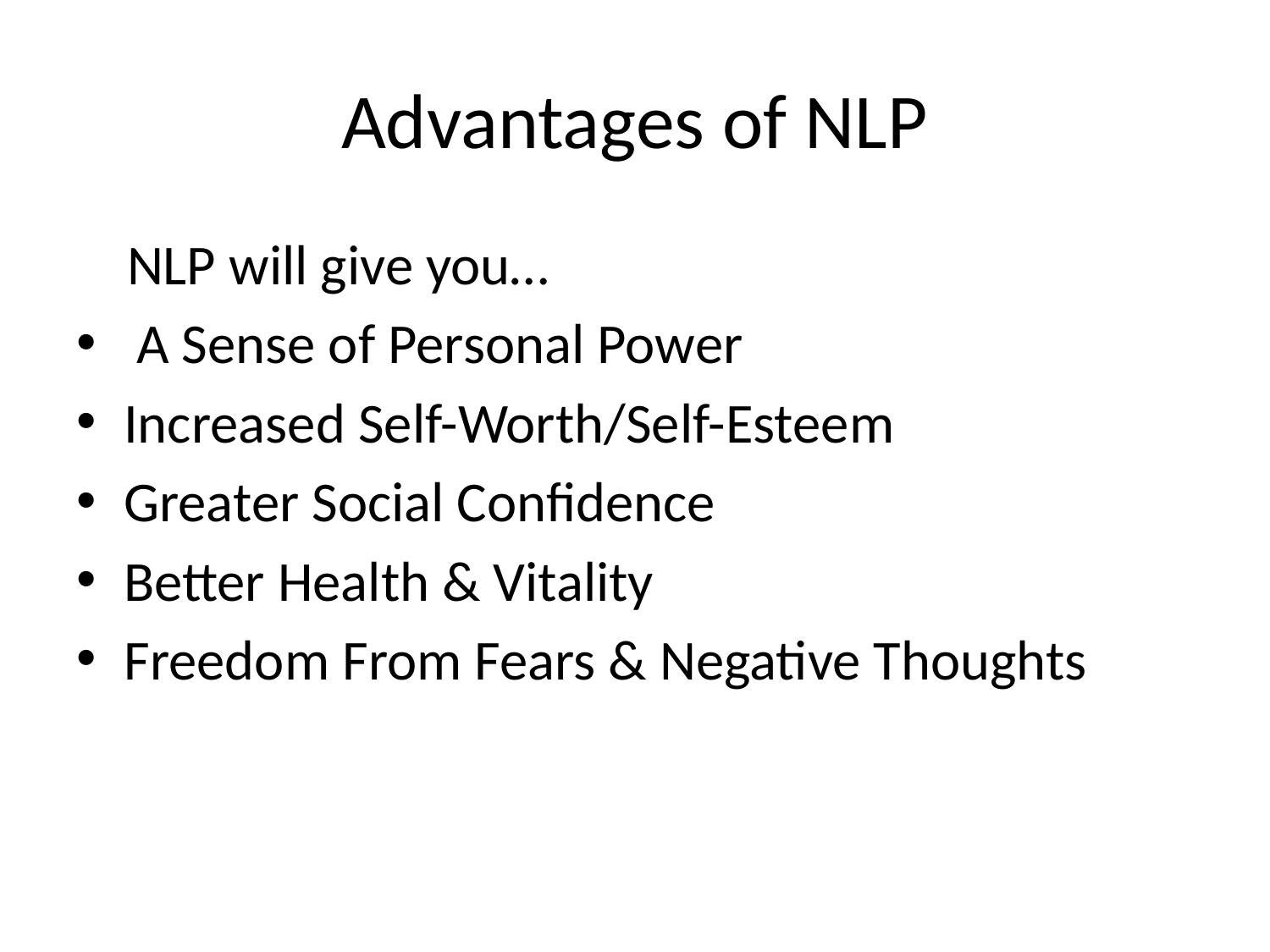

# Advantages of NLP
    NLP will give you…
 A Sense of Personal Power
Increased Self-Worth/Self-Esteem
Greater Social Confidence
Better Health & Vitality
Freedom From Fears & Negative Thoughts